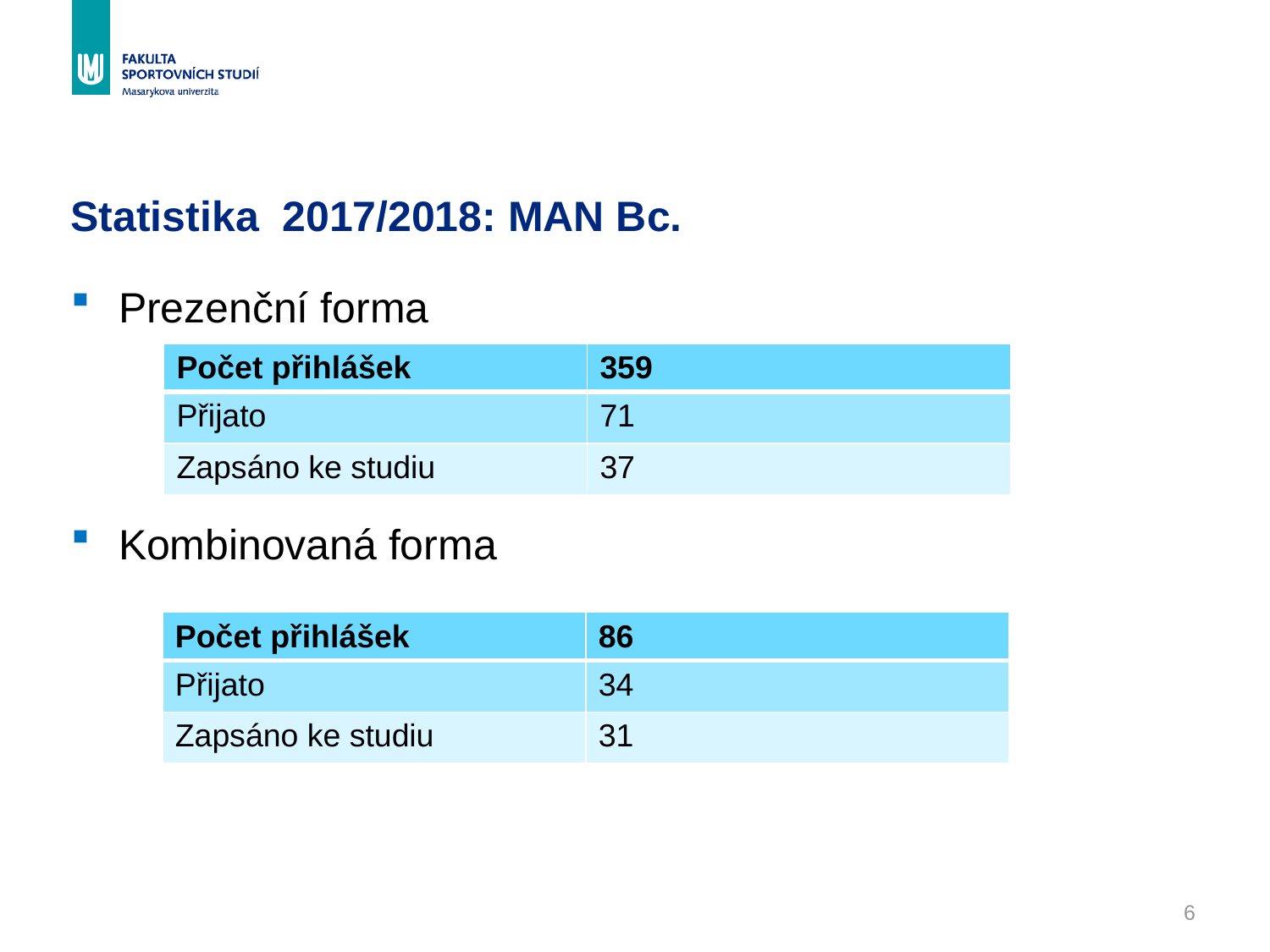

# Statistika  2017/2018: MAN Bc.
Prezenční forma

Kombinovaná forma
| Počet přihlášek | 359 |
| --- | --- |
| Přijato | 71 |
| Zapsáno ke studiu | 37 |
| Počet přihlášek | 86 |
| --- | --- |
| Přijato | 34 |
| Zapsáno ke studiu | 31 |
6